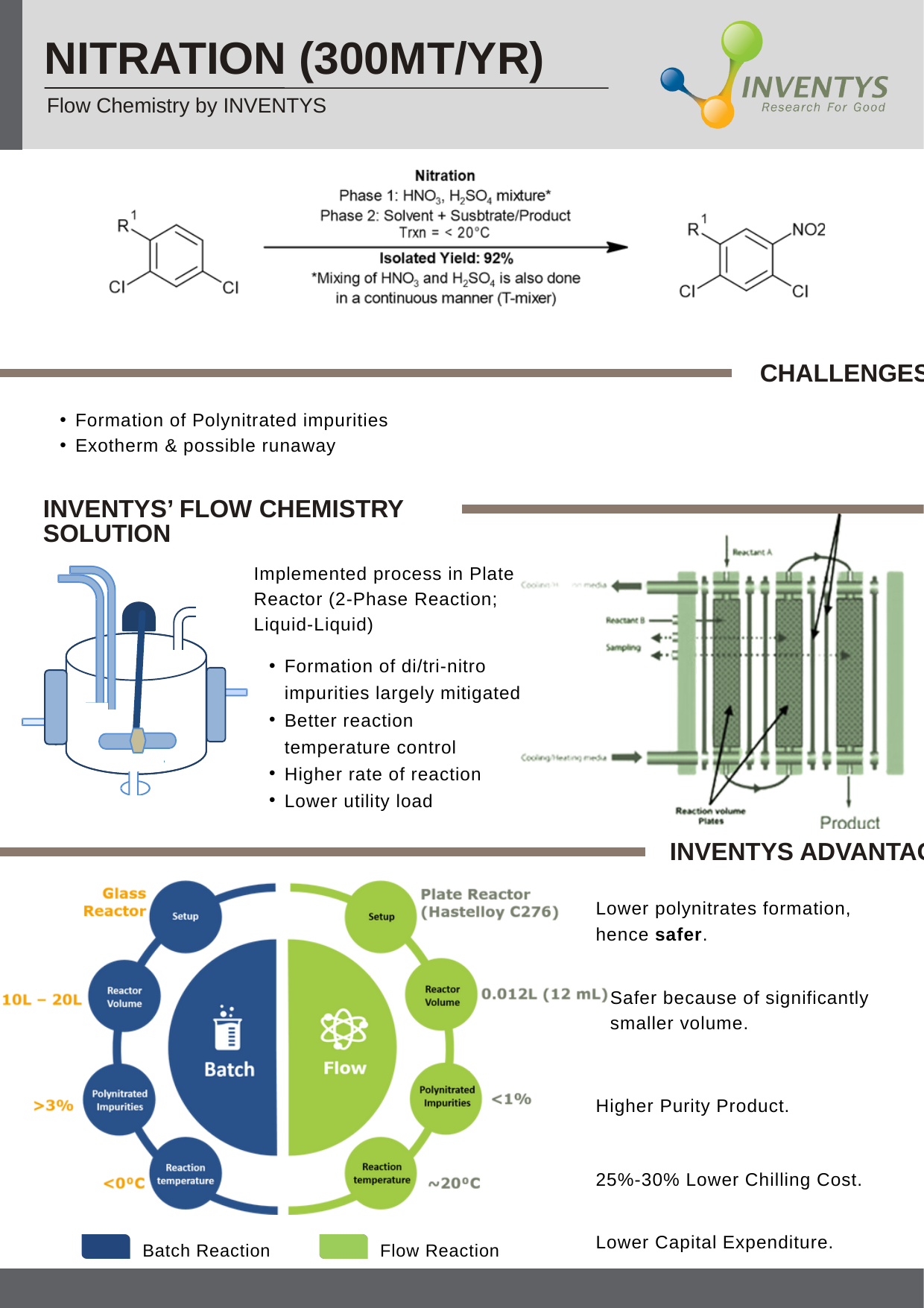

NITRATION (300MT/YR)
Flow Chemistry by INVENTYS

CHALLENGES

Formation of Polynitrated impurities
Exotherm & possible runaway

INVENTYS’ FLOW CHEMISTRY SOLUTION

Implemented process in Plate Reactor (2-Phase Reaction; Liquid-Liquid)

Formation of di/tri-nitro impurities largely mitigated
Better reaction temperature control
Higher rate of reaction
Lower utility load
INVENTYS ADVANTAGE

Lower polynitrates formation,
hence safer.
Safer because of significantly smaller volume.
Higher Purity Product.
25%-30% Lower Chilling Cost.
Lower Capital Expenditure.

Batch Reaction
Flow Reaction